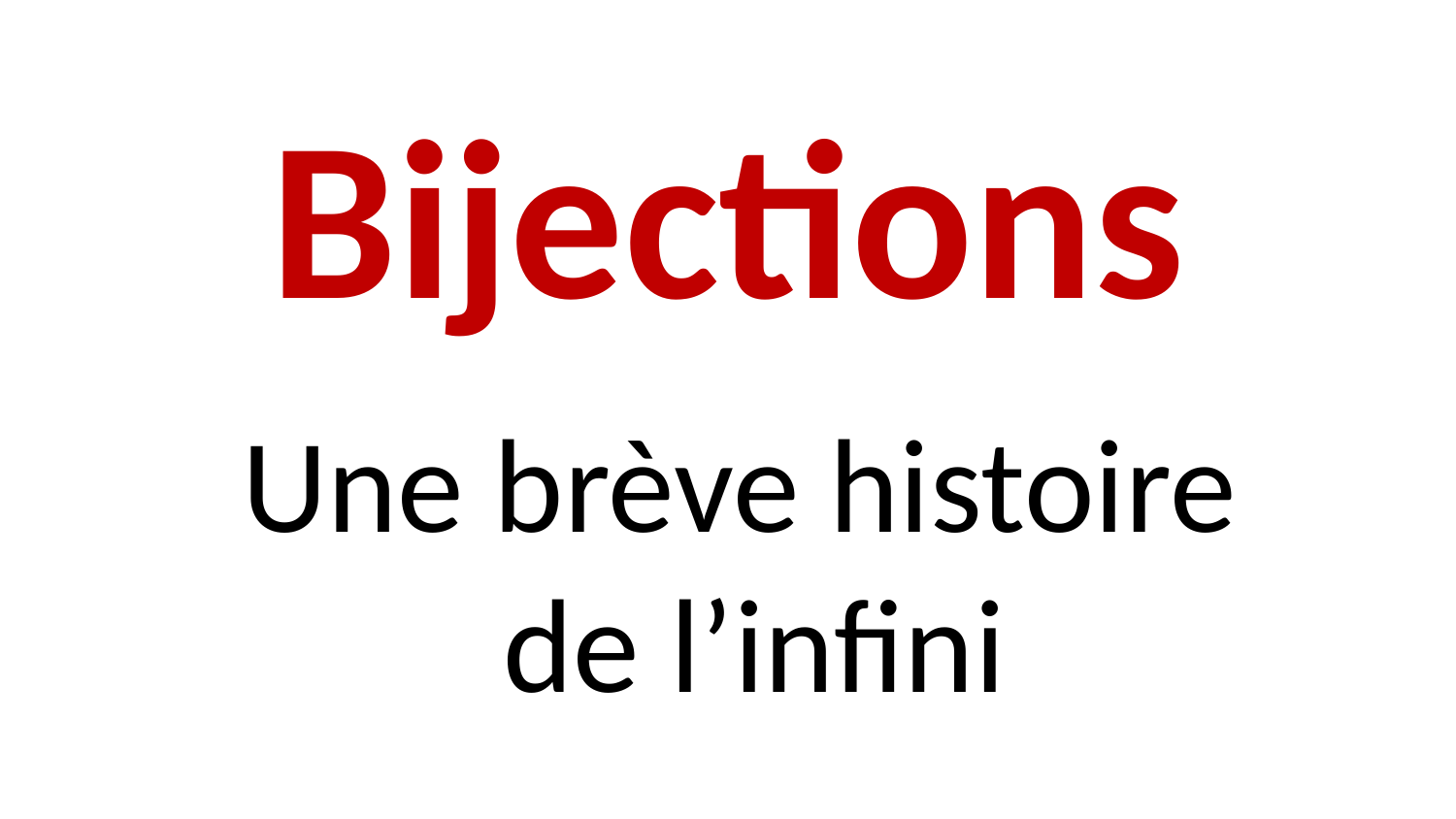

# Bijections
Une brève histoire
 de l’infini